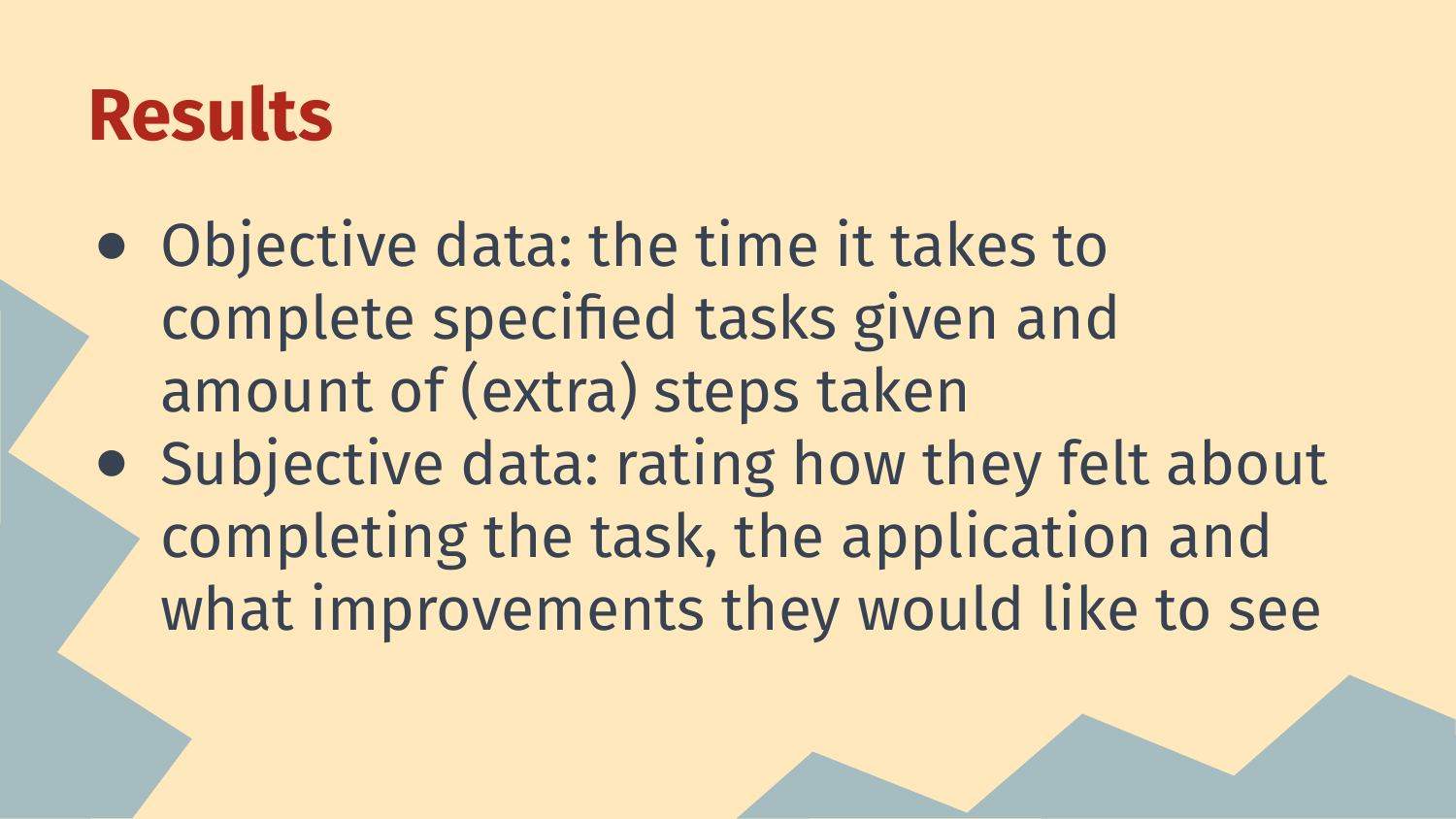

# Results
Objective data: the time it takes to complete specified tasks given and amount of (extra) steps taken
Subjective data: rating how they felt about completing the task, the application and what improvements they would like to see